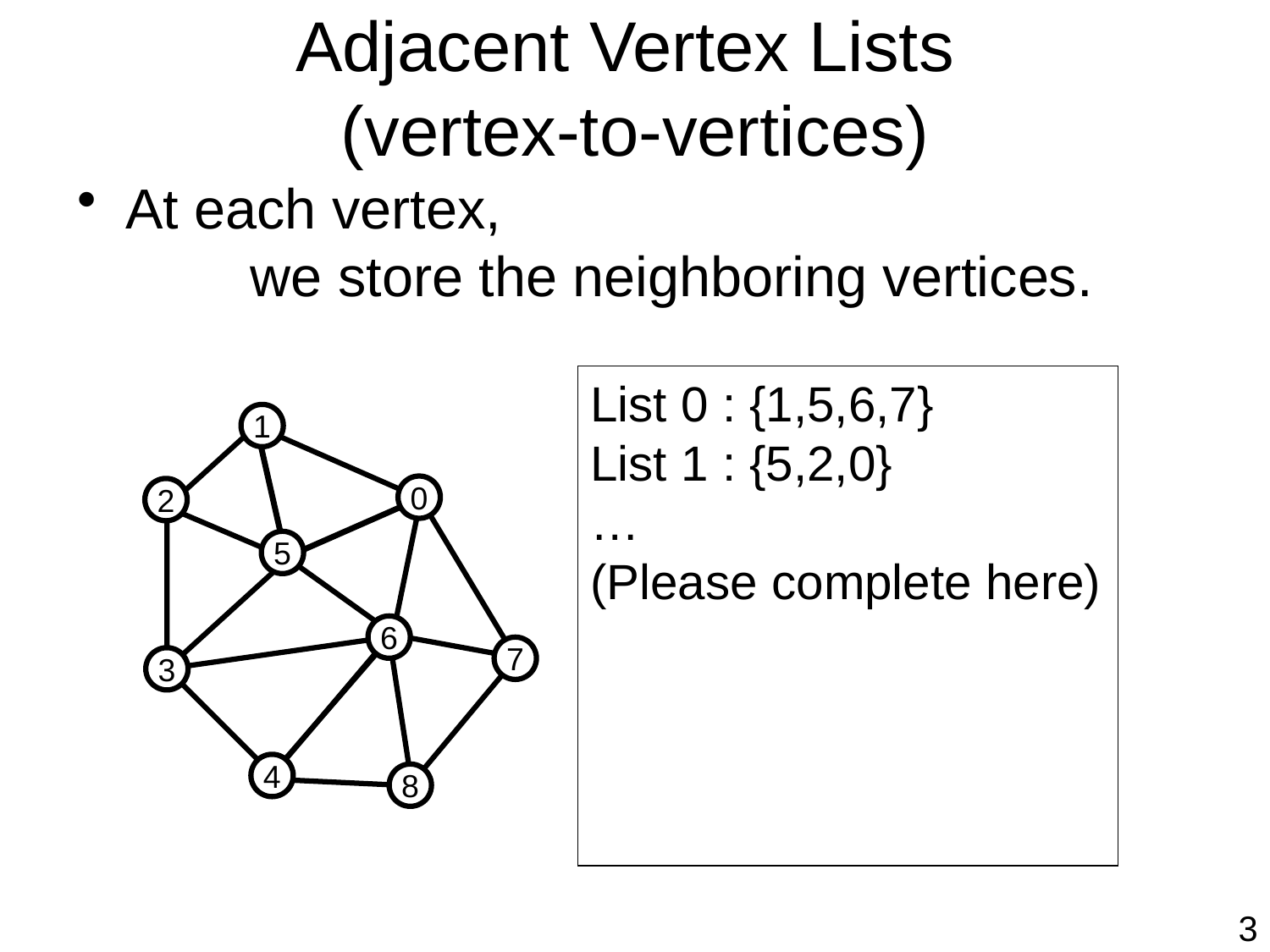

# Adjacent Vertex Lists (vertex-to-vertices)
At each vertex,
        we store the neighboring vertices.
List 0 : {1,5,6,7}
List 1 : {5,2,0}
…
(Please complete here)
1

0
2

5

6

7

3

4
8
3